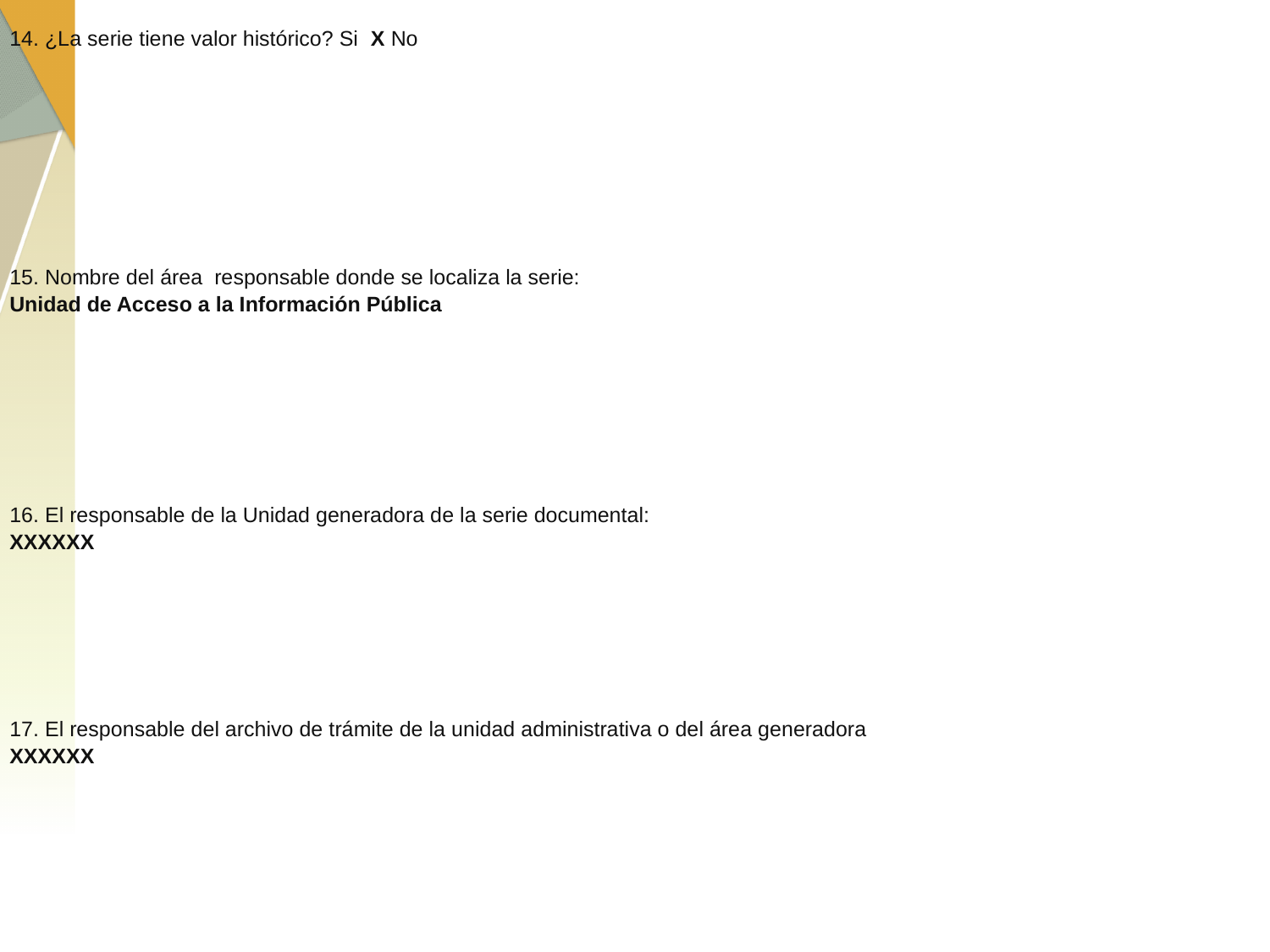

| 14. ¿La serie tiene valor histórico? Si X No |
| --- |
| 15. Nombre del área responsable donde se localiza la serie: Unidad de Acceso a la Información Pública |
| 16. El responsable de la Unidad generadora de la serie documental: XXXXXX |
| 17. El responsable del archivo de trámite de la unidad administrativa o del área generadora XXXXXX |